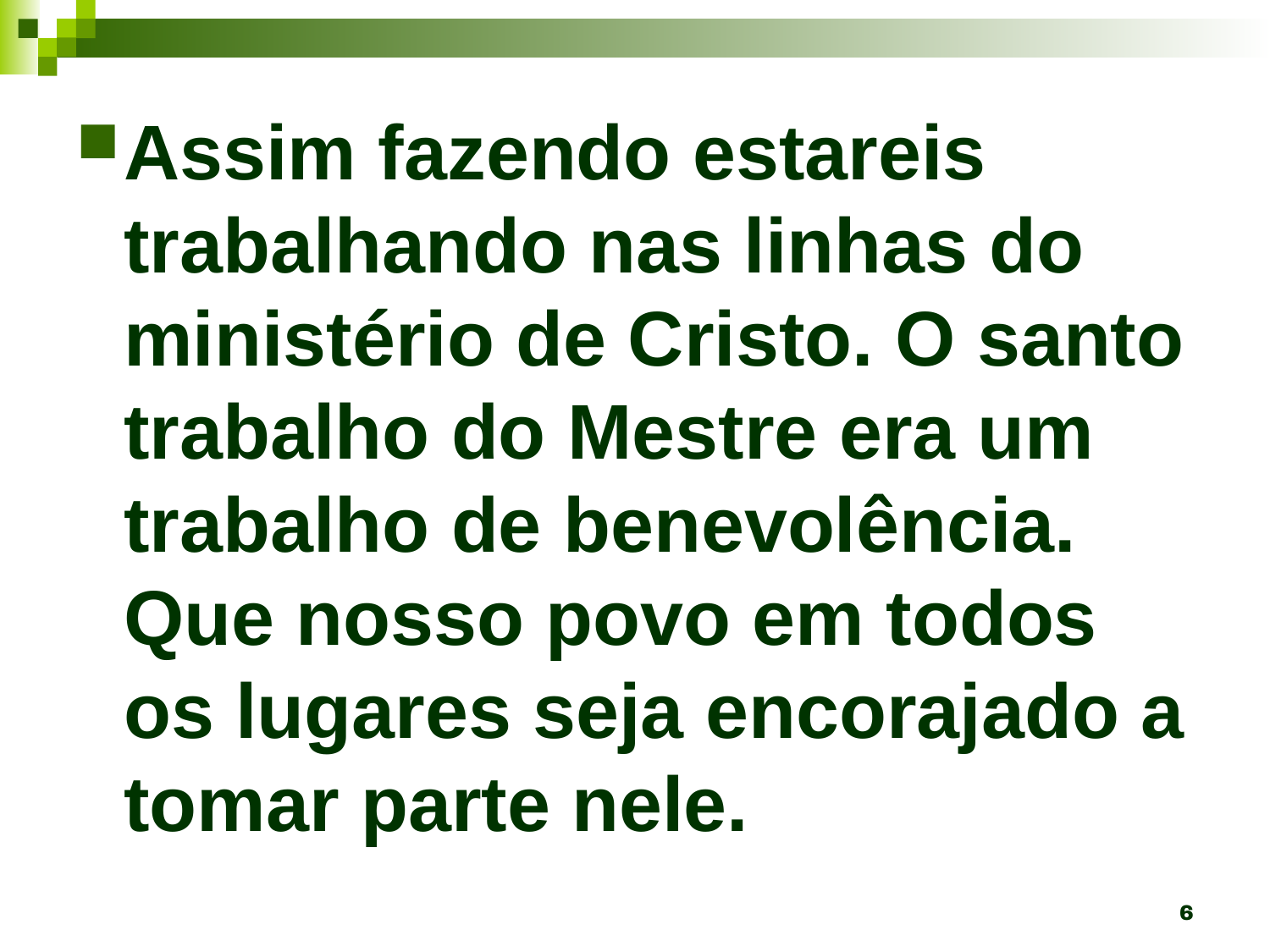

Assim fazendo estareis trabalhando nas linhas do ministério de Cristo. O santo trabalho do Mestre era um trabalho de benevolência. Que nosso povo em todos os lugares seja encorajado a tomar parte nele.
6